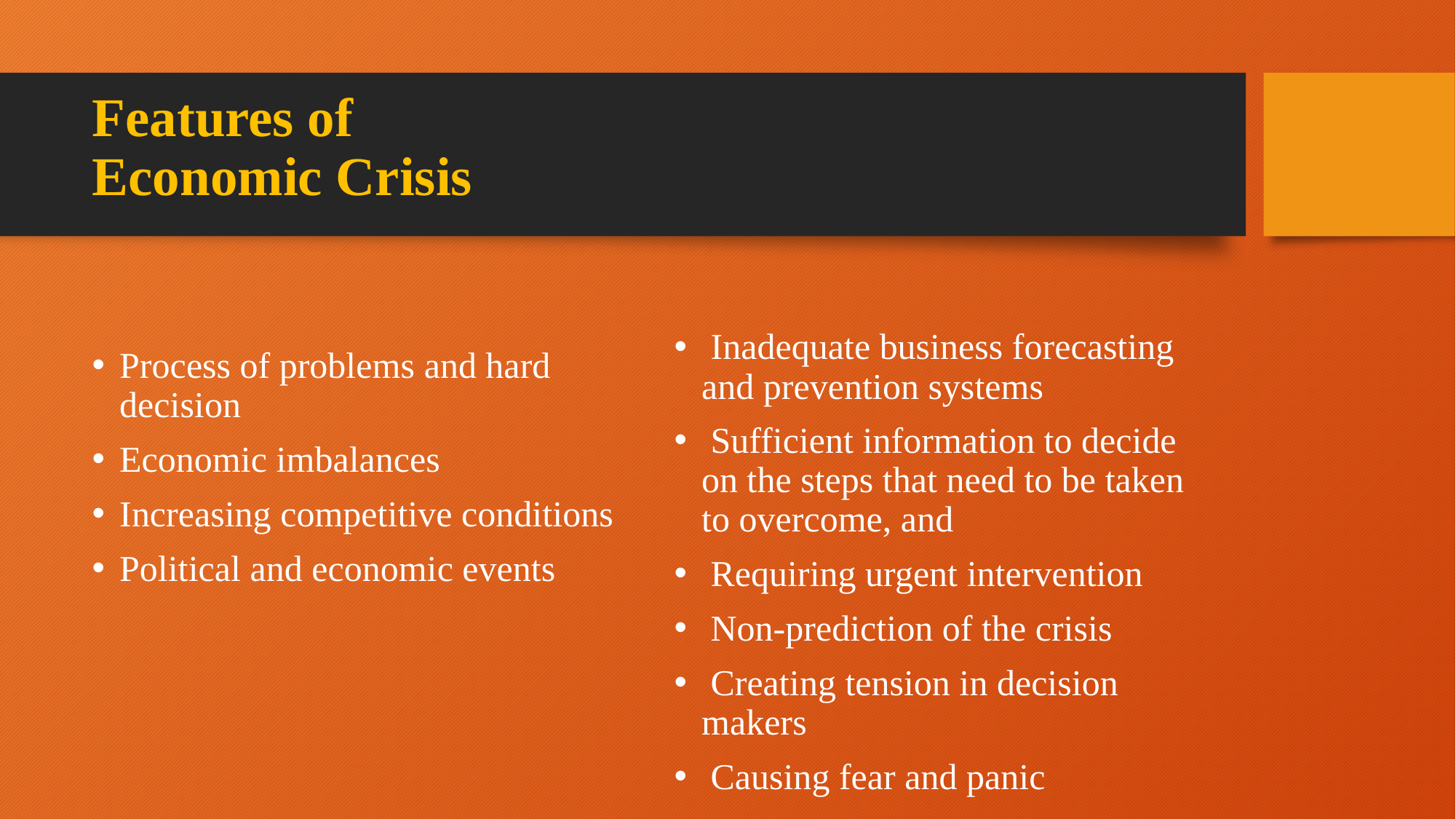

Features of   Economic Crisis
 Inadequate business forecasting and prevention systems
 Sufficient information to decide on the steps that need to be taken to overcome, and
 Requiring urgent intervention
 Non-prediction of the crisis
 Creating tension in decision makers
 Causing fear and panic
Process of problems and hard decision
Economic imbalances
Increasing competitive conditions
Political and economic events